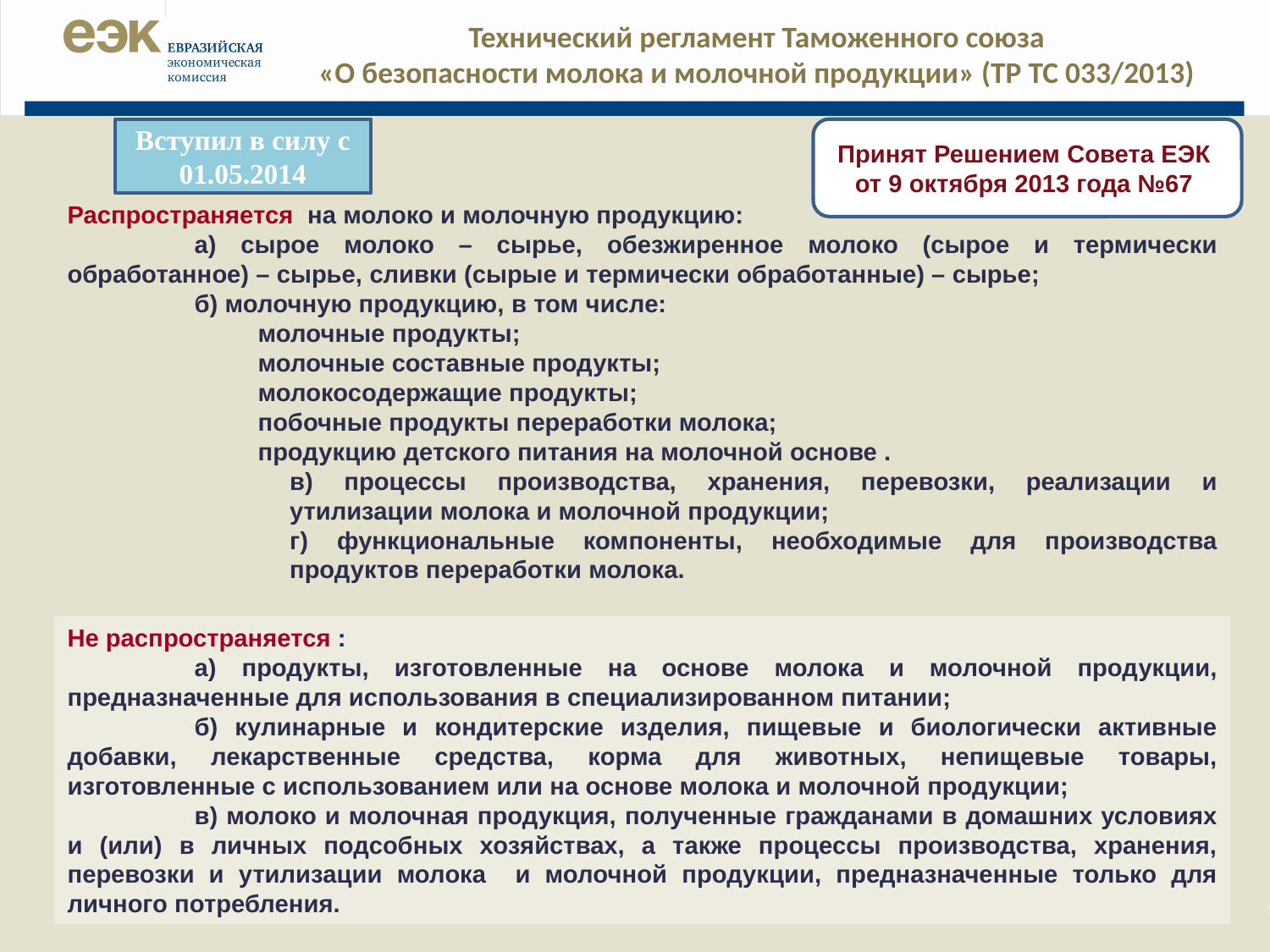

Технический регламент Таможенного союза
«О безопасности молока и молочной продукции» (ТР ТС 033/2013)
Вступил в силу с 01.05.2014
Принят Решением Совета ЕЭК  от 9 октября 2013 года №67
Распространяется  на молоко и молочную продукцию:
	а) сырое молоко – сырье, обезжиренное молоко (сырое и термически обработанное) – сырье, сливки (сырые и термически обработанные) – сырье;
	б) молочную продукцию, в том числе:
молочные продукты;
молочные составные продукты;
молокосодержащие продукты;
побочные продукты переработки молока;
продукцию детского питания на молочной основе .
	в) процессы производства, хранения, перевозки, реализации и утилизации молока и молочной продукции;
	г) функциональные компоненты, необходимые для производства продуктов переработки молока.
Не распространяется :
	а) продукты, изготовленные на основе молока и молочной продукции, предназначенные для использования в специализированном питании;
	б) кулинарные и кондитерские изделия, пищевые и биологически активные добавки, лекарственные средства, корма для животных, непищевые товары, изготовленные с использованием или на основе молока и молочной продукции;
	в) молоко и молочная продукция, полученные гражданами в домашних условиях и (или) в личных подсобных хозяйствах, а также процессы производства, хранения, перевозки и утилизации молока  и молочной продукции, предназначенные только для личного потребления.
52